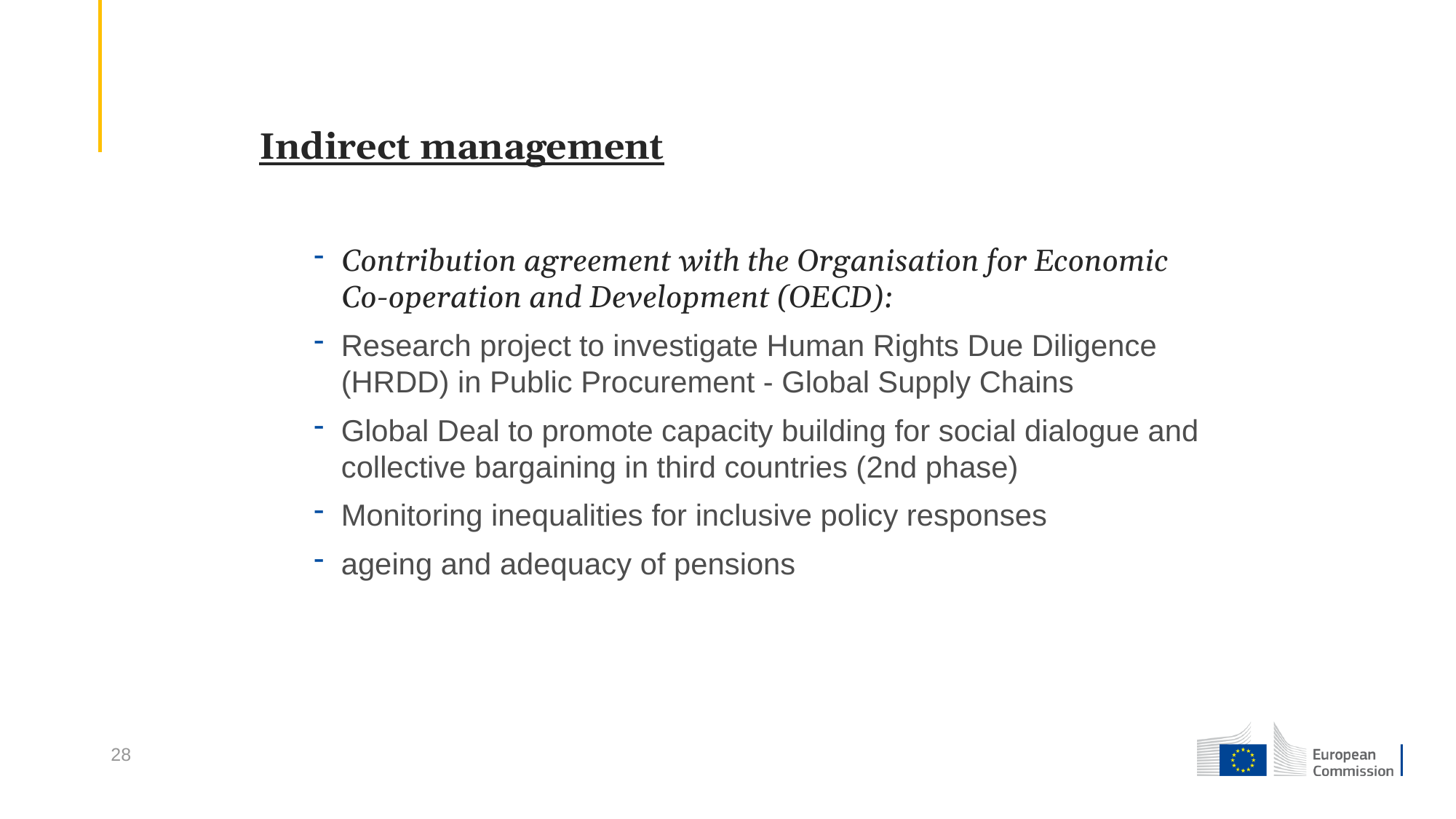

Indirect management

Contribution agreement with the Organisation for Economic Co-operation and Development (OECD):
Research project to investigate Human Rights Due Diligence (HRDD) in Public Procurement - Global Supply Chains
Global Deal to promote capacity building for social dialogue and collective bargaining in third countries (2nd phase)
Monitoring inequalities for inclusive policy responses
ageing and adequacy of pensions

28